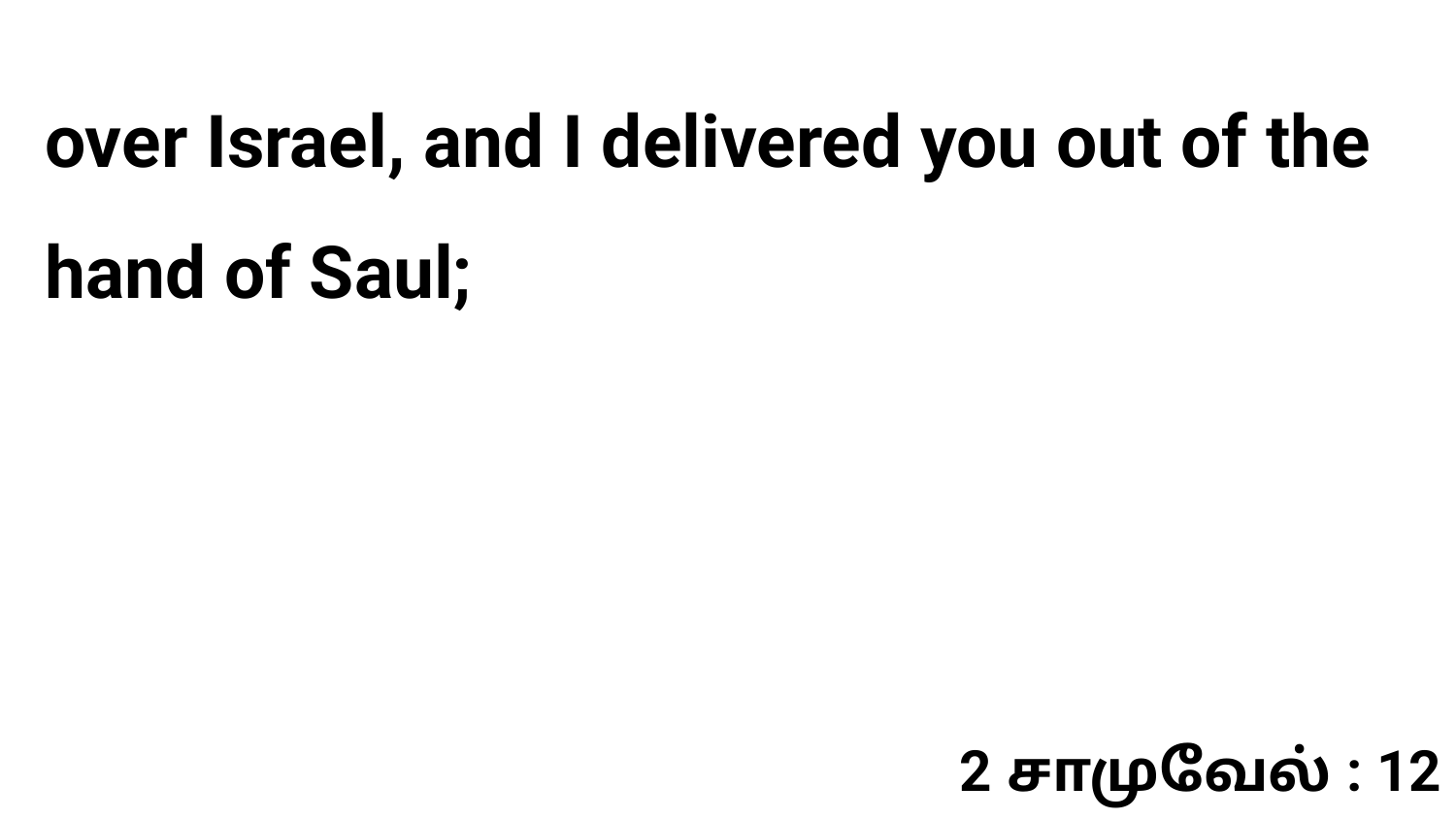

over Israel, and I delivered you out of the hand of Saul;
2 சாமுவேல் : 12